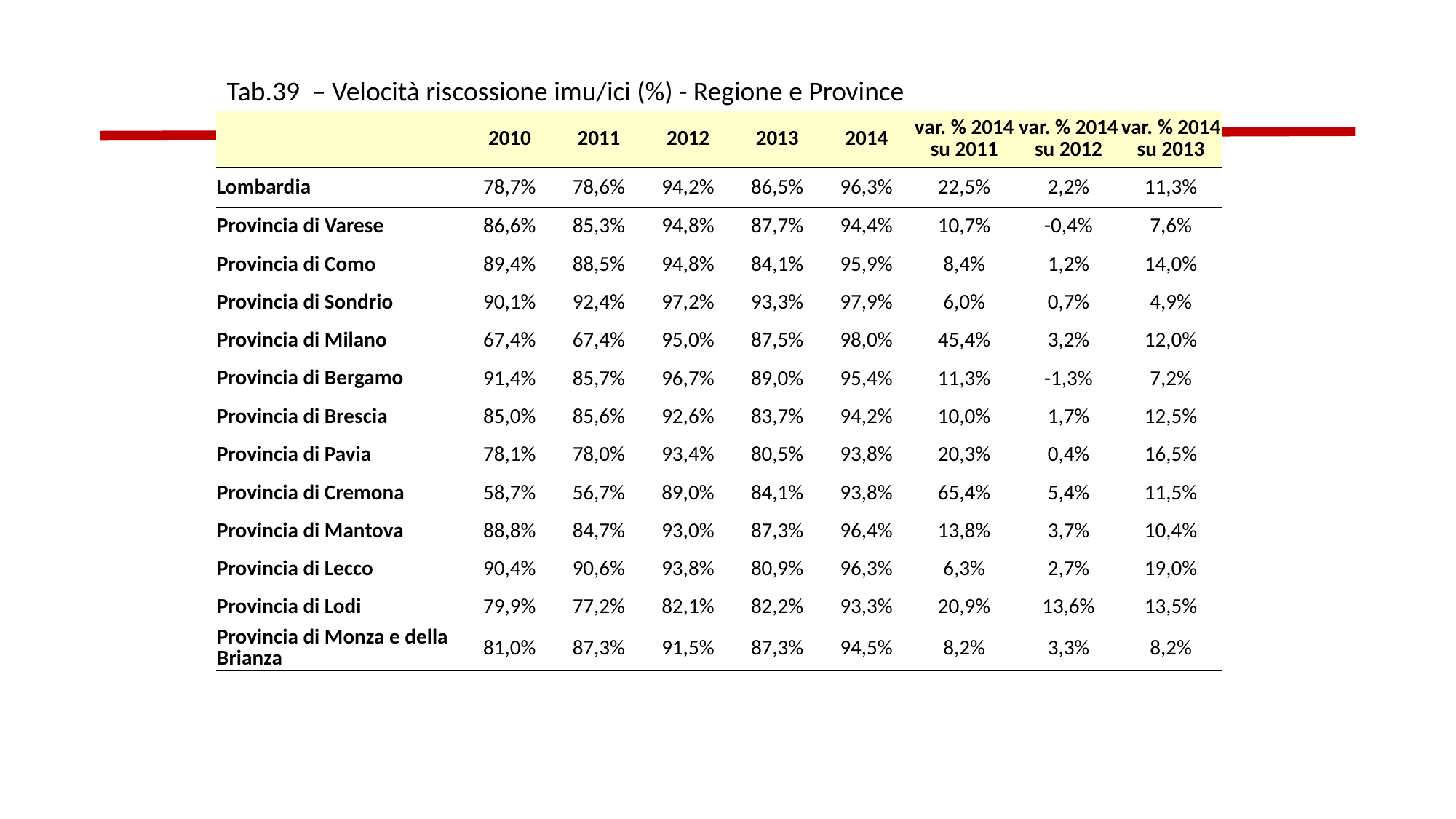

Tab.39  – Velocità riscossione imu/ici (%) - Regione e Province
|  | 2010 | 2011 | 2012 | 2013 | 2014 | var. % 2014 su 2011 | var. % 2014 su 2012 | var. % 2014 su 2013 |
| --- | --- | --- | --- | --- | --- | --- | --- | --- |
| Lombardia | 78,7% | 78,6% | 94,2% | 86,5% | 96,3% | 22,5% | 2,2% | 11,3% |
| Provincia di Varese | 86,6% | 85,3% | 94,8% | 87,7% | 94,4% | 10,7% | -0,4% | 7,6% |
| Provincia di Como | 89,4% | 88,5% | 94,8% | 84,1% | 95,9% | 8,4% | 1,2% | 14,0% |
| Provincia di Sondrio | 90,1% | 92,4% | 97,2% | 93,3% | 97,9% | 6,0% | 0,7% | 4,9% |
| Provincia di Milano | 67,4% | 67,4% | 95,0% | 87,5% | 98,0% | 45,4% | 3,2% | 12,0% |
| Provincia di Bergamo | 91,4% | 85,7% | 96,7% | 89,0% | 95,4% | 11,3% | -1,3% | 7,2% |
| Provincia di Brescia | 85,0% | 85,6% | 92,6% | 83,7% | 94,2% | 10,0% | 1,7% | 12,5% |
| Provincia di Pavia | 78,1% | 78,0% | 93,4% | 80,5% | 93,8% | 20,3% | 0,4% | 16,5% |
| Provincia di Cremona | 58,7% | 56,7% | 89,0% | 84,1% | 93,8% | 65,4% | 5,4% | 11,5% |
| Provincia di Mantova | 88,8% | 84,7% | 93,0% | 87,3% | 96,4% | 13,8% | 3,7% | 10,4% |
| Provincia di Lecco | 90,4% | 90,6% | 93,8% | 80,9% | 96,3% | 6,3% | 2,7% | 19,0% |
| Provincia di Lodi | 79,9% | 77,2% | 82,1% | 82,2% | 93,3% | 20,9% | 13,6% | 13,5% |
| Provincia di Monza e della Brianza | 81,0% | 87,3% | 91,5% | 87,3% | 94,5% | 8,2% | 3,3% | 8,2% |